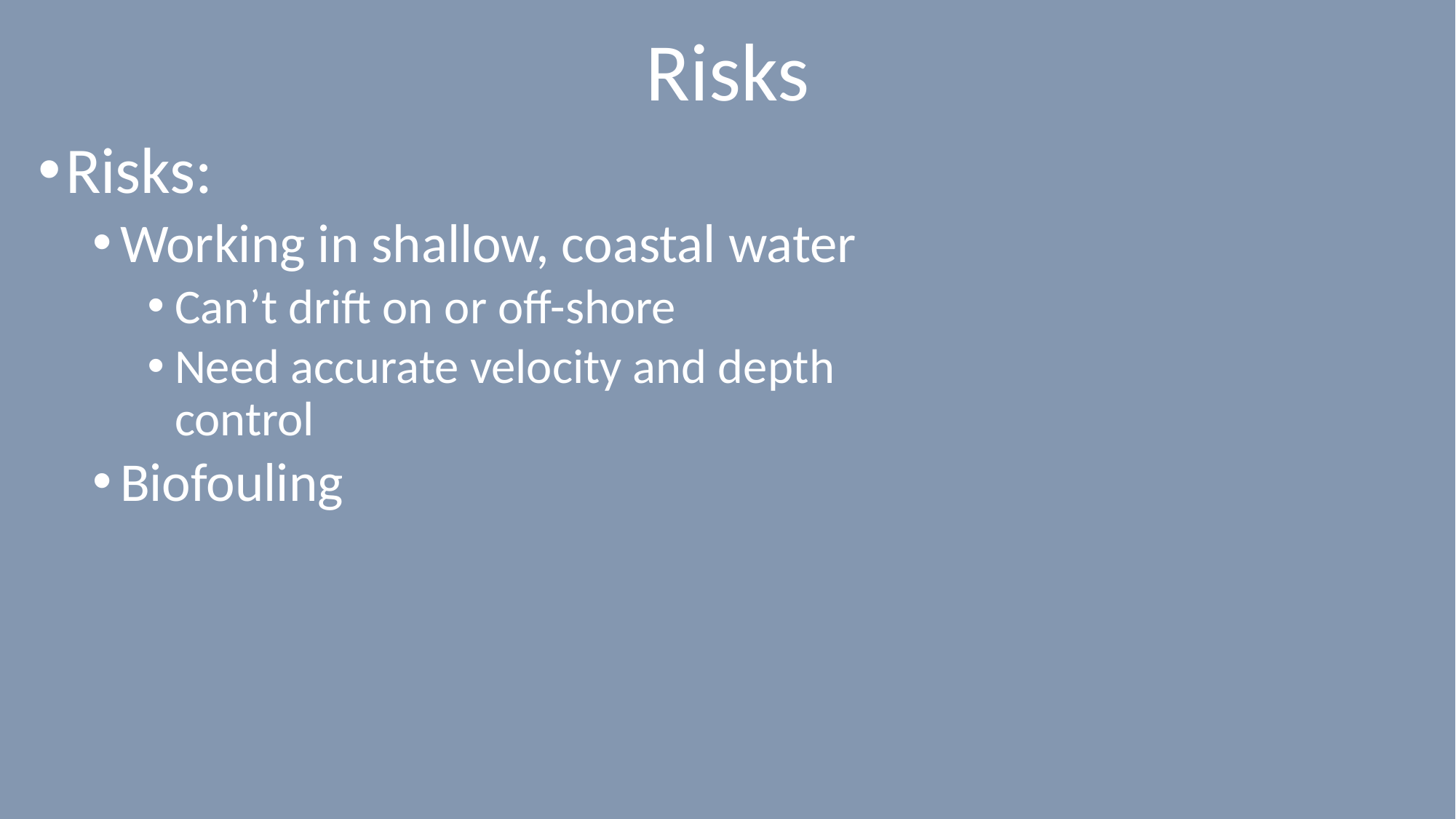

# Risks
Risks:
Working in shallow, coastal water
Can’t drift on or off-shore
Need accurate velocity and depth control
Biofouling